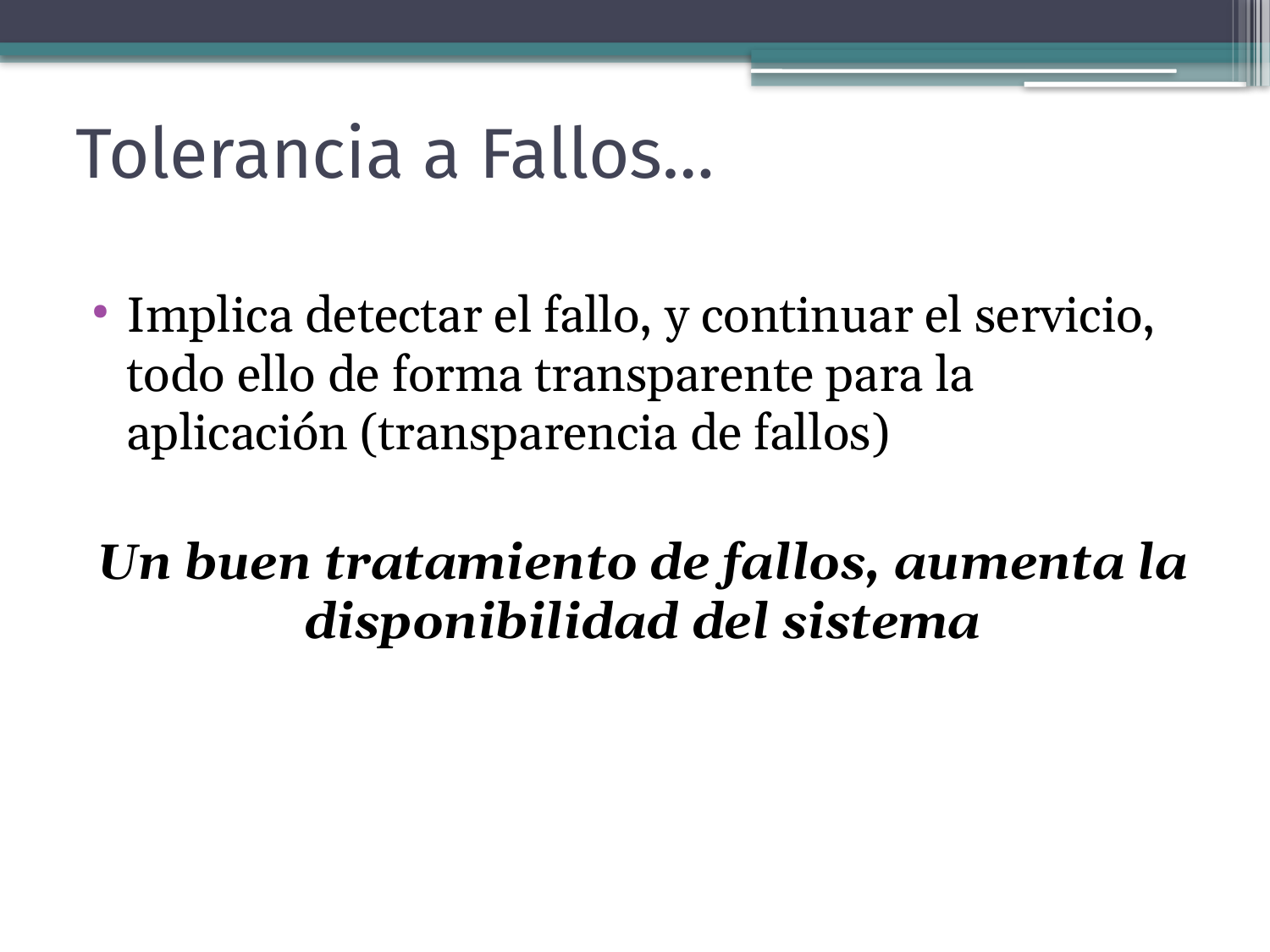

# Tolerancia a Fallos…
Implica detectar el fallo, y continuar el servicio, todo ello de forma transparente para la aplicación (transparencia de fallos)

Un buen tratamiento de fallos, aumenta la disponibilidad del sistema